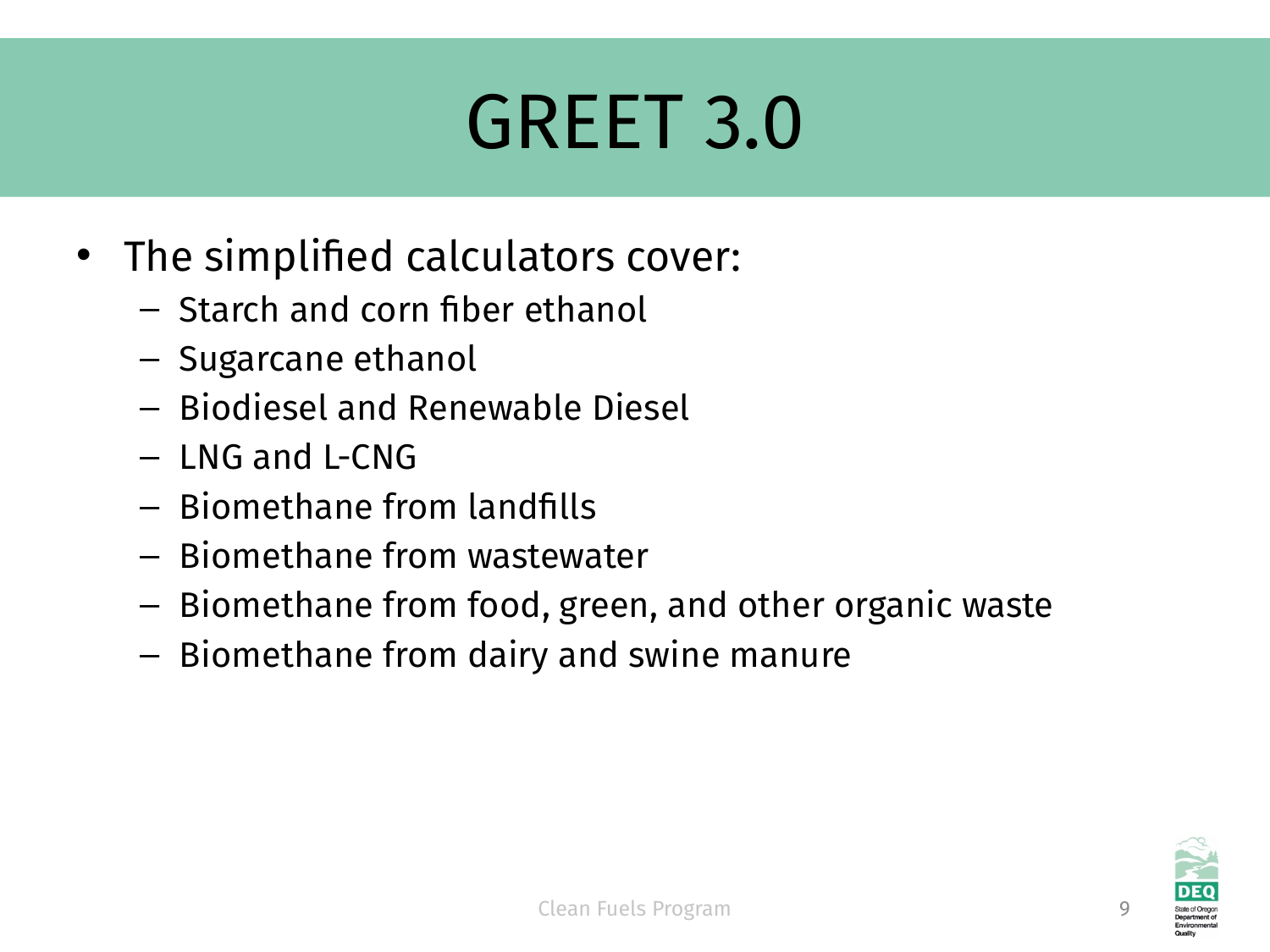

# GREET 3.0
The simplified calculators cover:
Starch and corn fiber ethanol
Sugarcane ethanol
Biodiesel and Renewable Diesel
LNG and L-CNG
Biomethane from landfills
Biomethane from wastewater
Biomethane from food, green, and other organic waste
Biomethane from dairy and swine manure
Clean Fuels Program
9